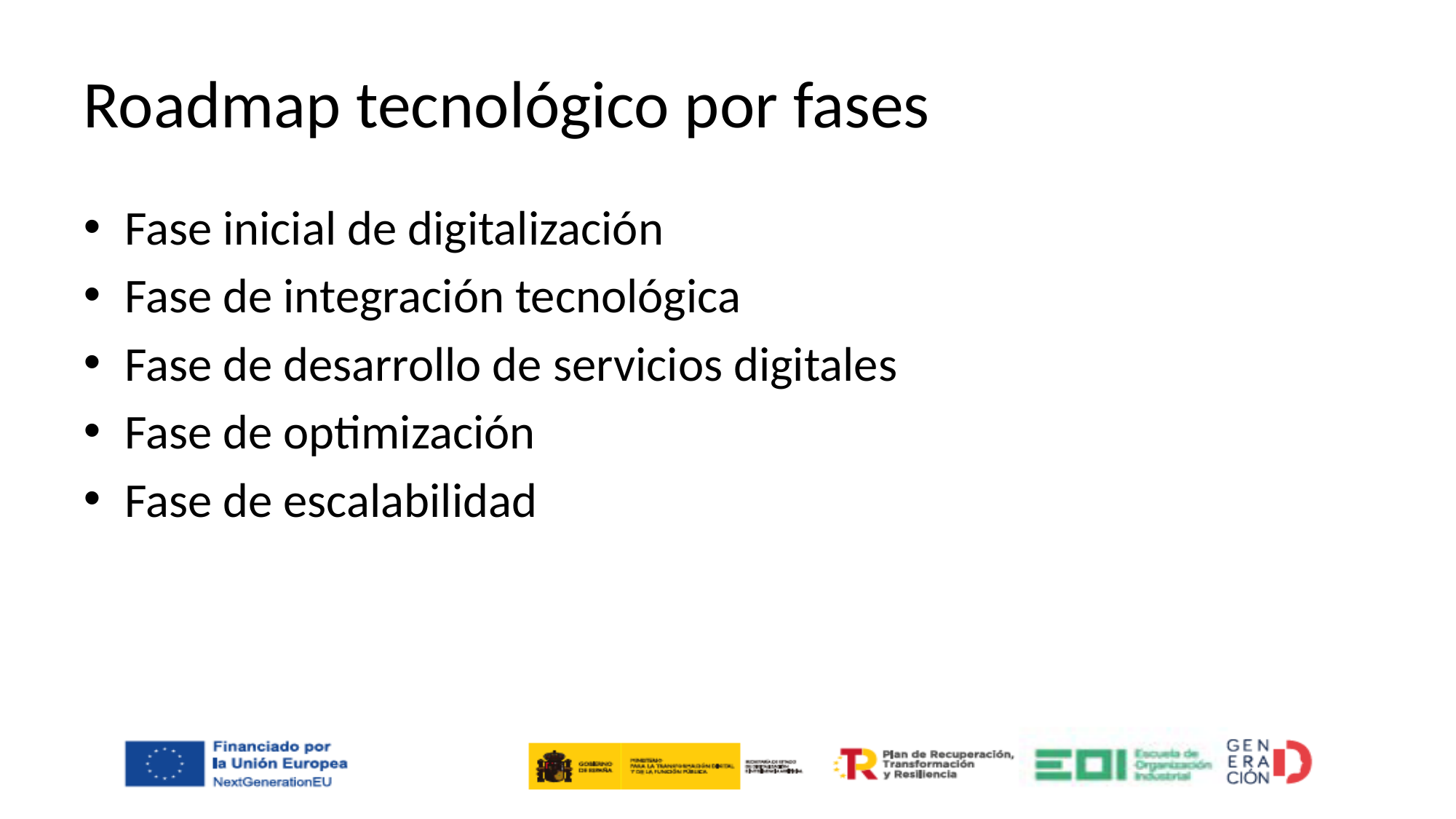

# Roadmap tecnológico por fases
Fase inicial de digitalización
Fase de integración tecnológica
Fase de desarrollo de servicios digitales
Fase de optimización
Fase de escalabilidad